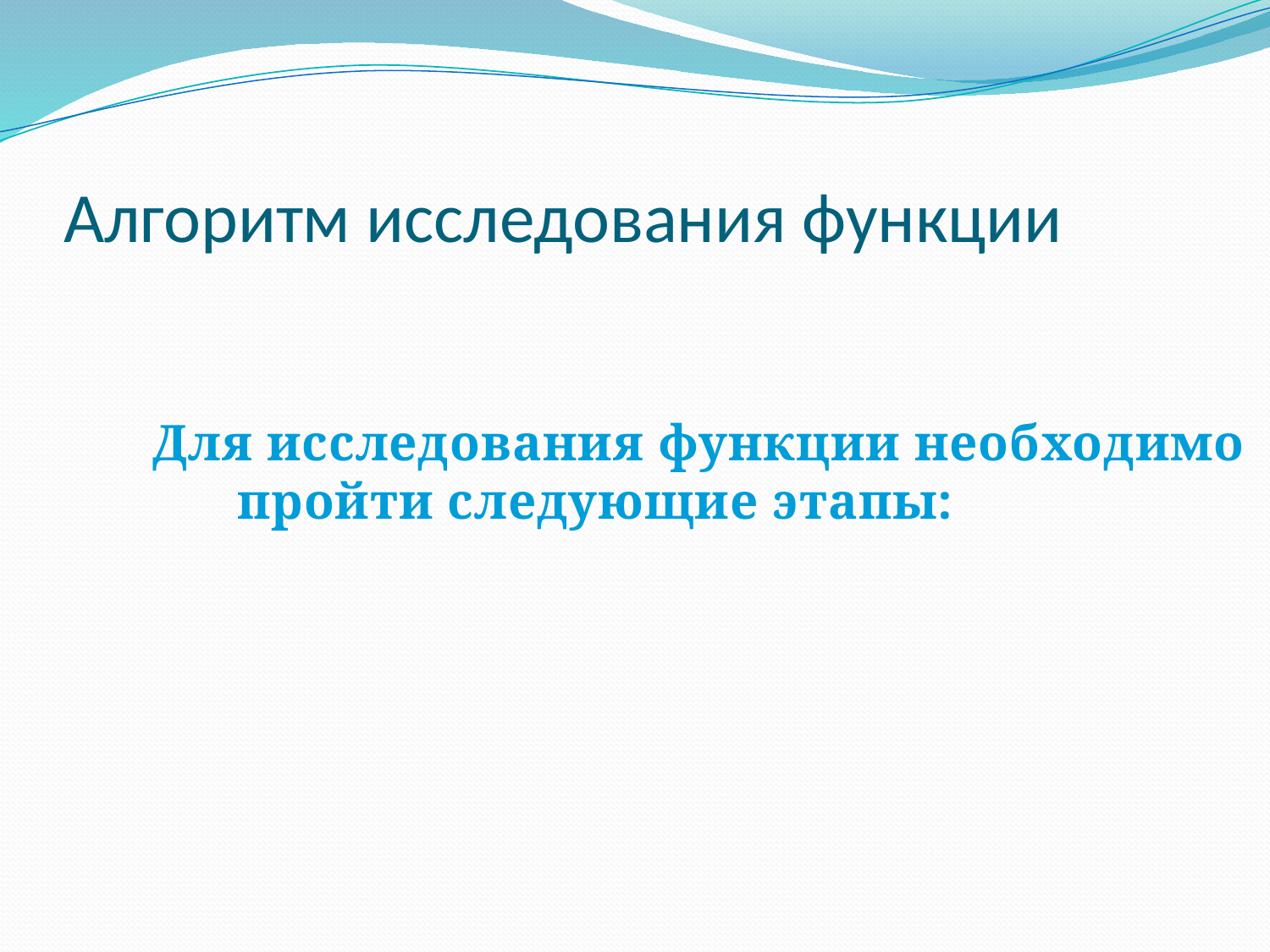

# Алгоритм исследования функции
Для исследования функции необходимо пройти следующие этапы: